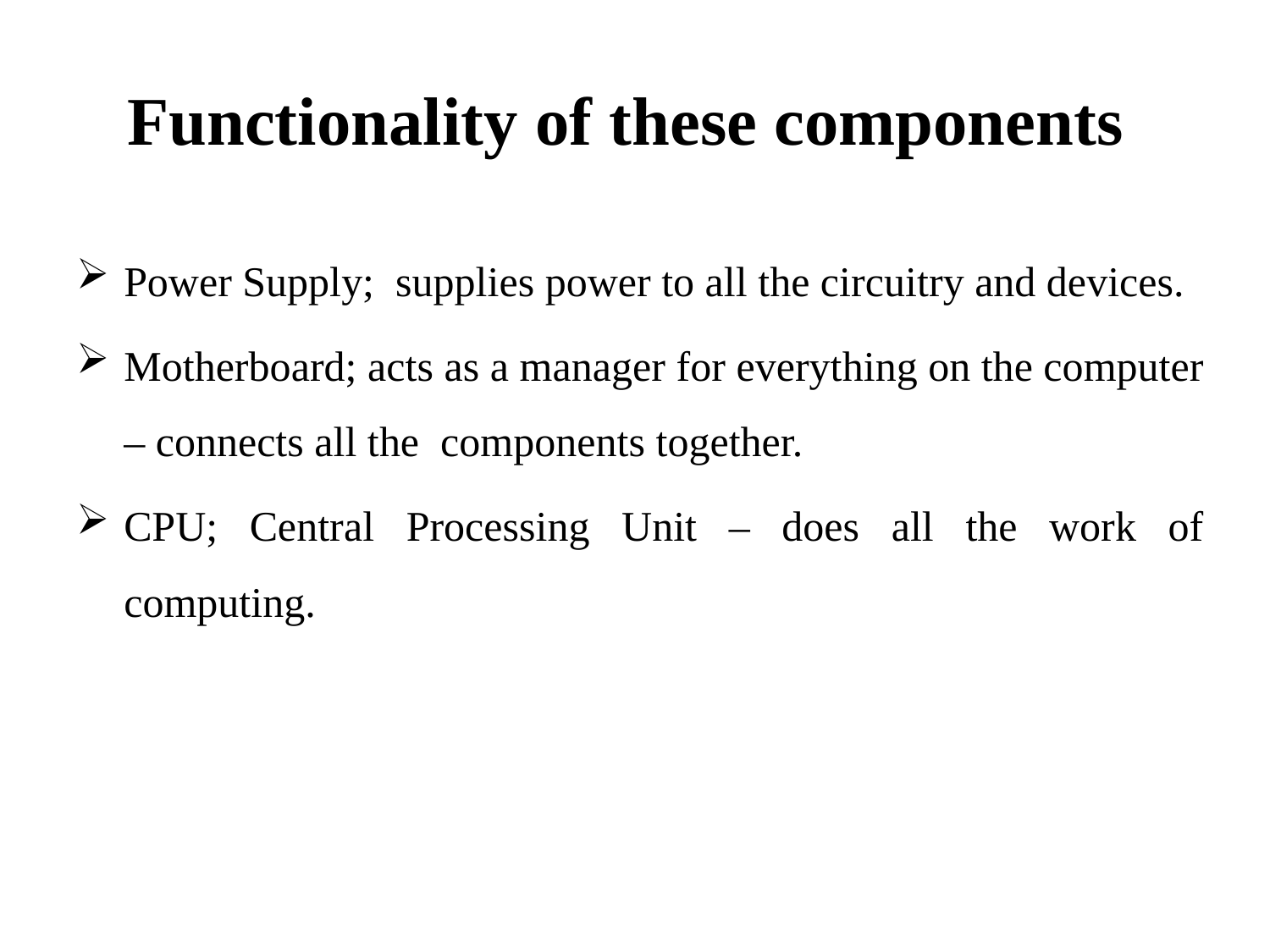

# Functionality of these components
Power Supply;  supplies power to all the circuitry and devices.
Motherboard; acts as a manager for everything on the computer – connects all the  components together.
CPU; Central Processing Unit – does all the work of computing.